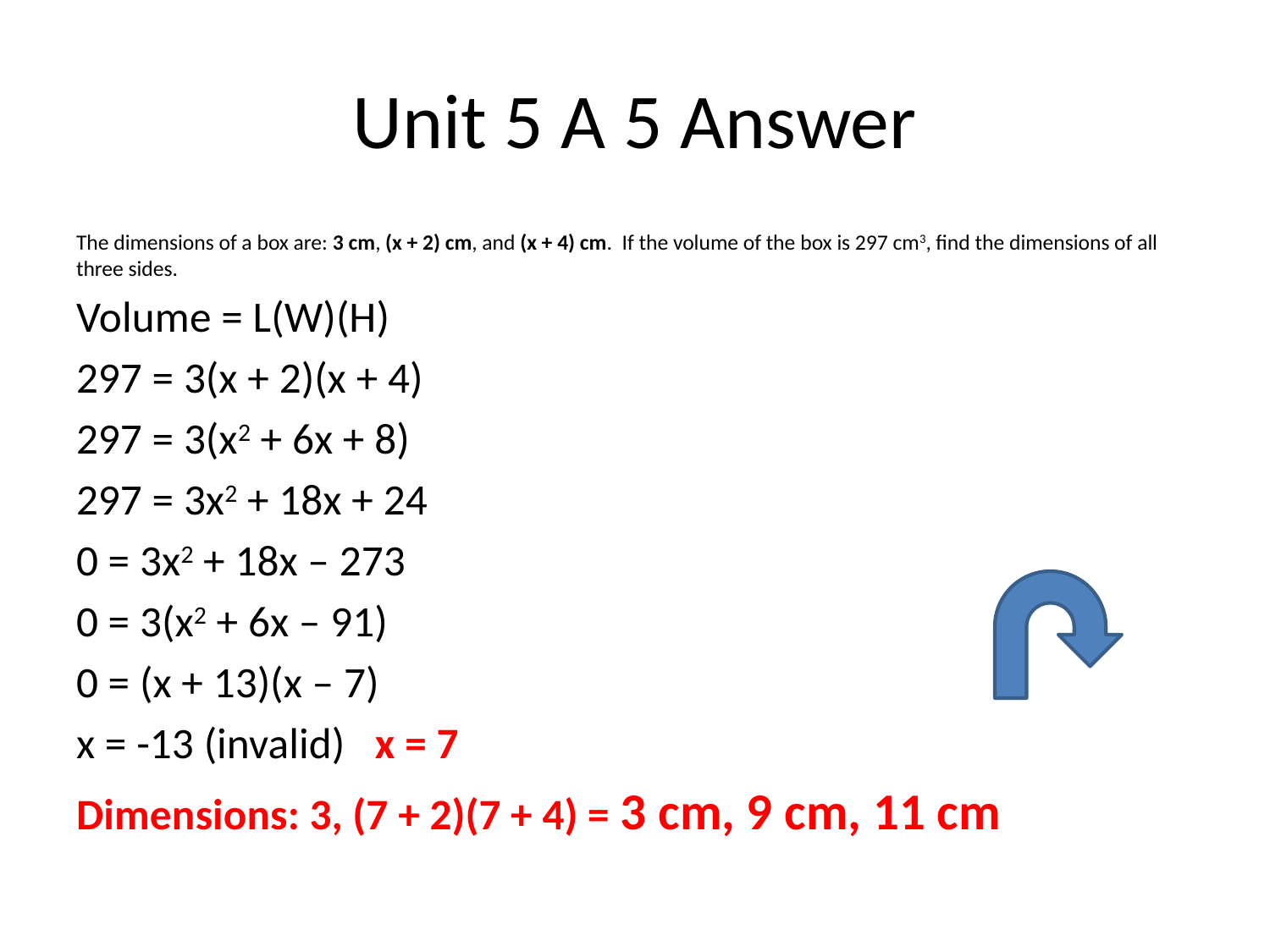

# Unit 5 A 5 Answer
The dimensions of a box are: 3 cm, (x + 2) cm, and (x + 4) cm.  If the volume of the box is 297 cm3, find the dimensions of all three sides.
Volume = L(W)(H)
297 = 3(x + 2)(x + 4)
297 = 3(x2 + 6x + 8)
297 = 3x2 + 18x + 24
0 = 3x2 + 18x – 273
0 = 3(x2 + 6x – 91)
0 = (x + 13)(x – 7)
x = -13 (invalid)   x = 7
Dimensions: 3, (7 + 2)(7 + 4) = 3 cm, 9 cm, 11 cm